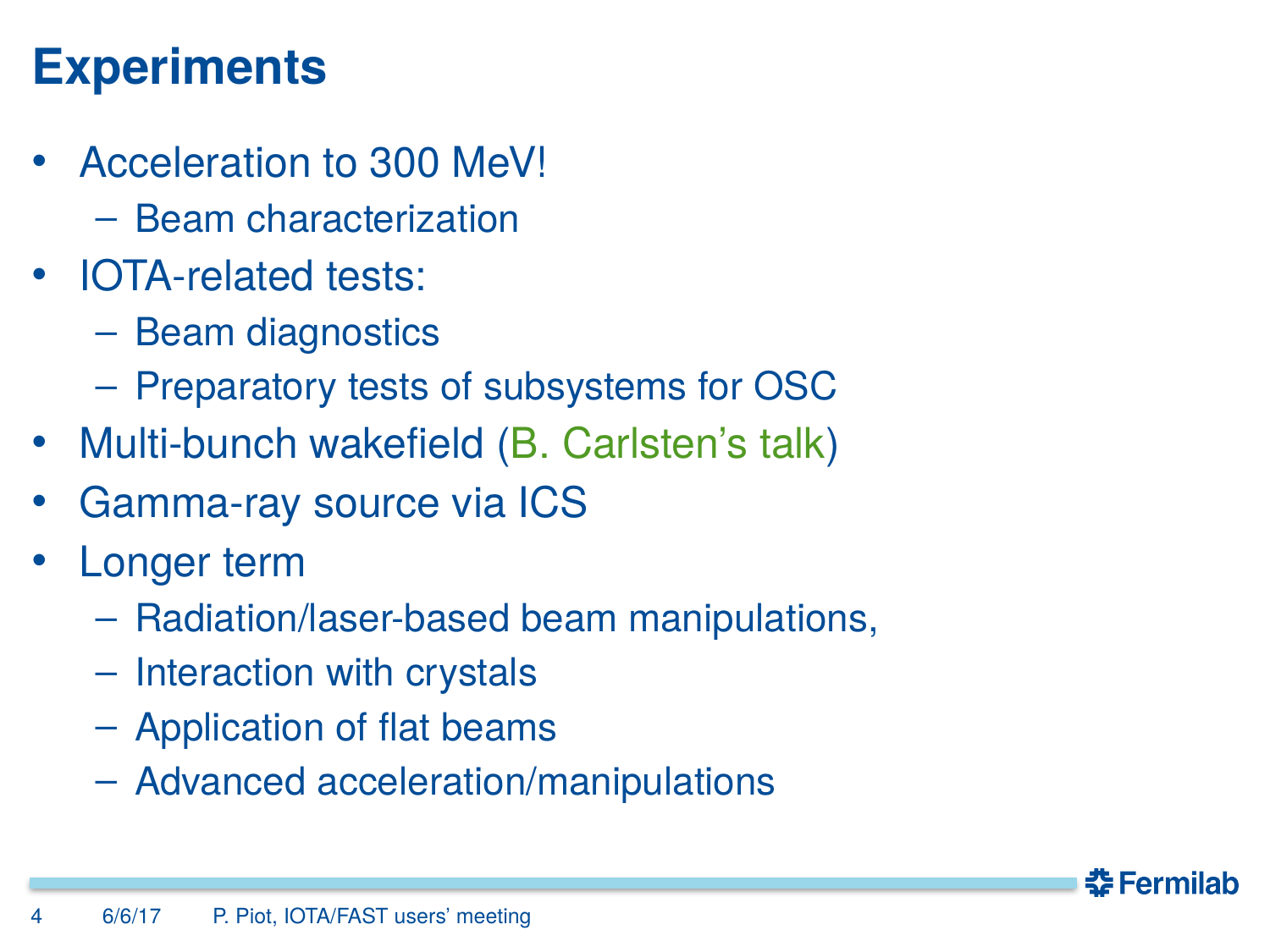

# Experiments
Acceleration to 300 MeV!
Beam characterization
IOTA-related tests:
Beam diagnostics
Preparatory tests of subsystems for OSC
Multi-bunch wakefield (B. Carlsten’s talk)
Gamma-ray source via ICS
Longer term
Radiation/laser-based beam manipulations,
Interaction with crystals
Application of flat beams
Advanced acceleration/manipulations

4
6/6/17
P. Piot, IOTA/FAST users’ meeting